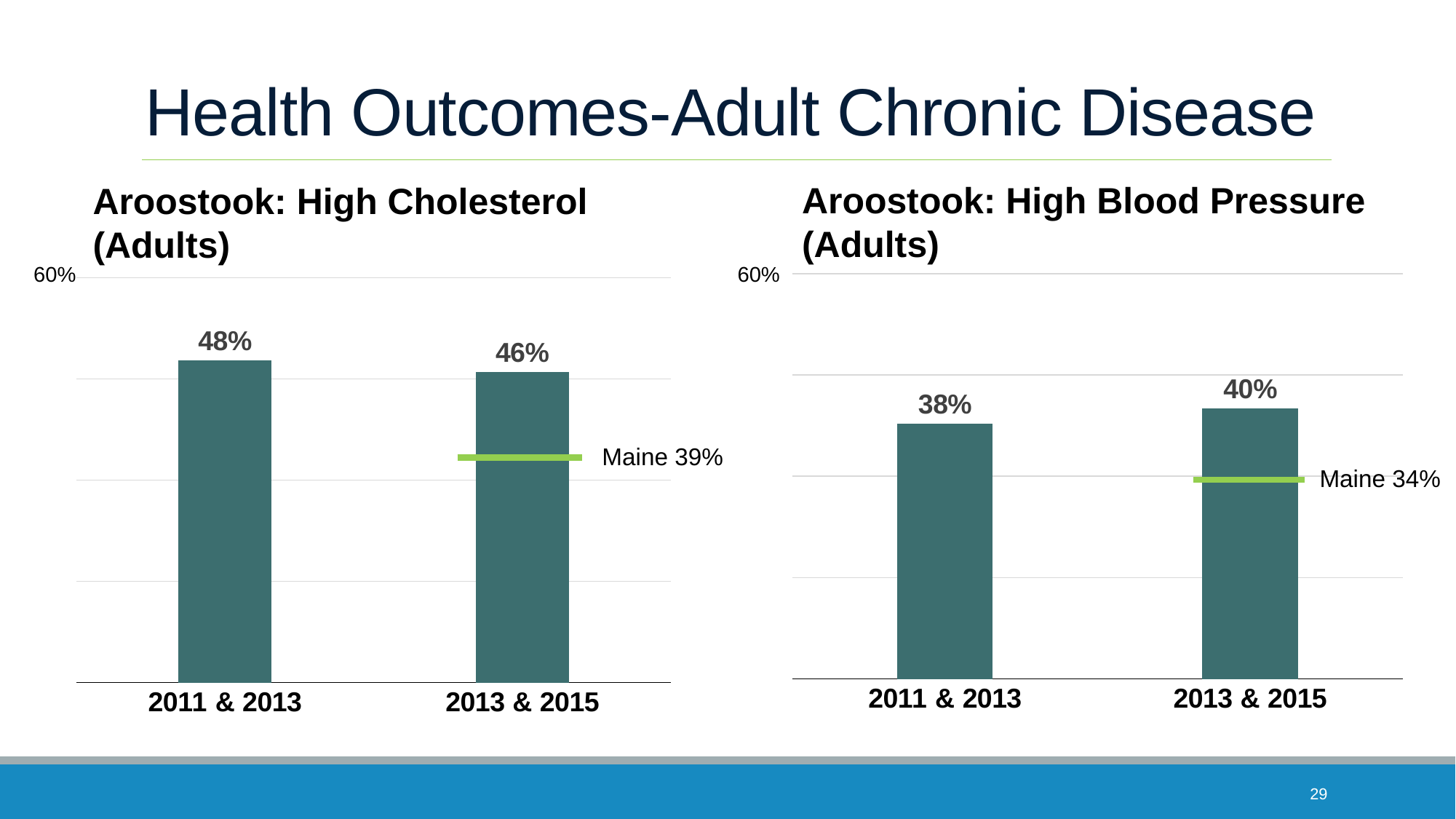

# Health Outcomes-Adult Chronic Disease

### Chart

| Category | HBP |
|---|---|
| 2011 & 2013 | 0.378 |
| 2013 & 2015 | 0.4 |
Aroostook: High Blood Pressure (Adults)

Aroostook: High Cholesterol
(Adults)

### Chart

| Category | HI cholesterol |
|---|---|
| 2011 & 2013 | 0.477 |
| 2013 & 2015 | 0.46 |
60%
60%
Maine 39%
Maine 34%
29